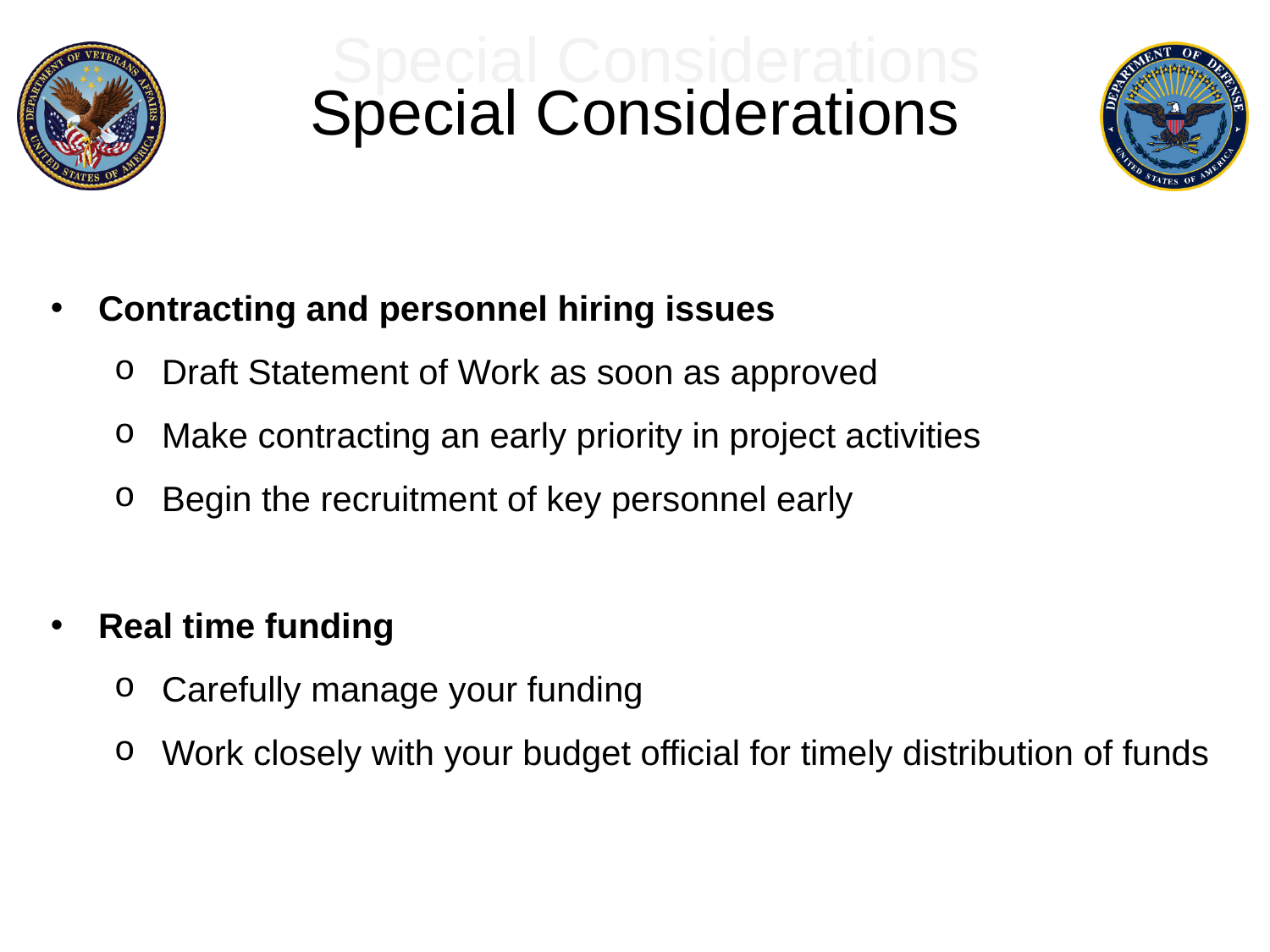

Special Considerations
# Special Considerations
Contracting and personnel hiring issues
Draft Statement of Work as soon as approved
Make contracting an early priority in project activities
Begin the recruitment of key personnel early

Real time funding
Carefully manage your funding
Work closely with your budget official for timely distribution of funds

9